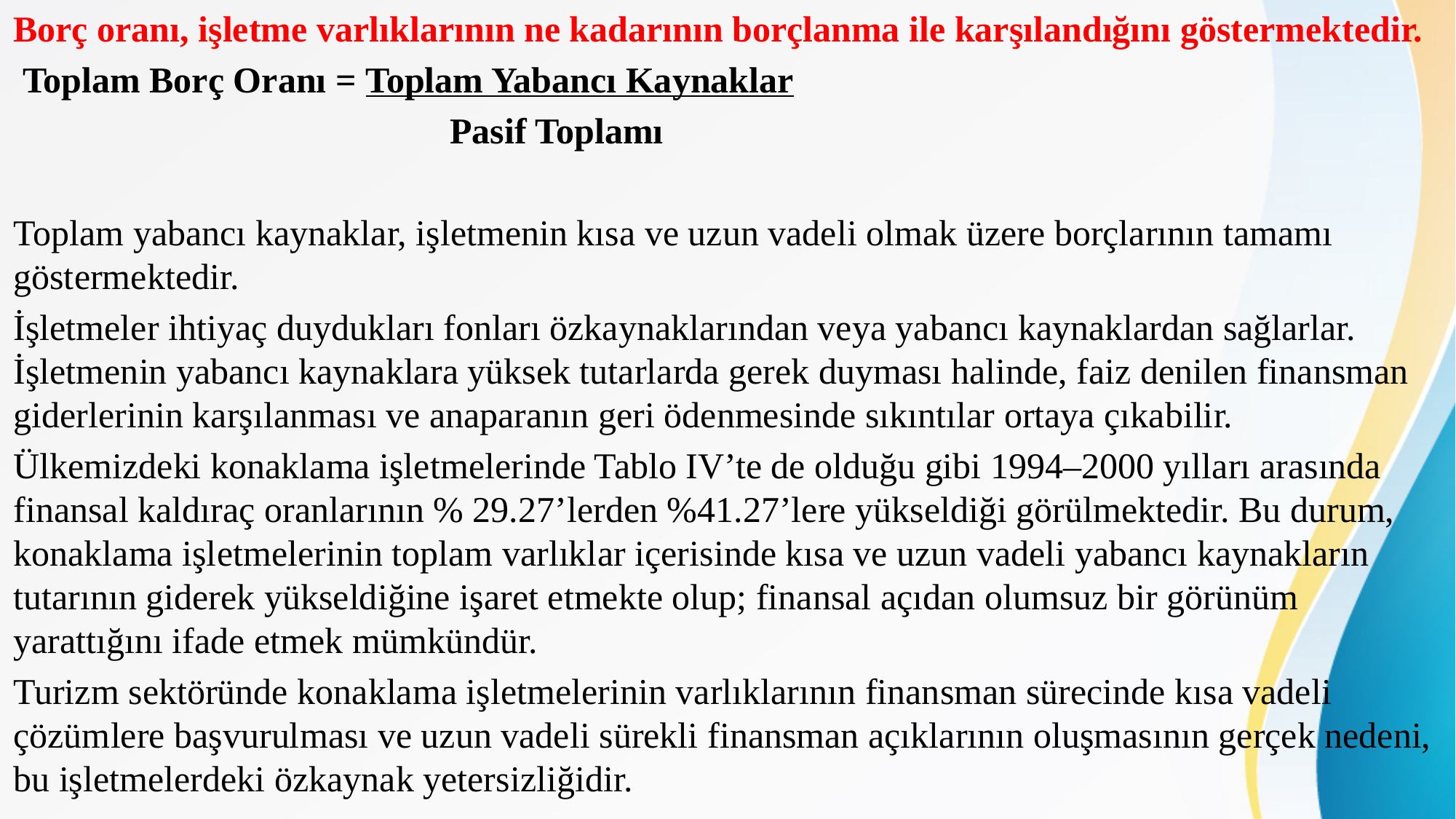

Borç oranı, işletme varlıklarının ne kadarının borçlanma ile karşılandığını göstermektedir.
 Toplam Borç Oranı = Toplam Yabancı Kaynaklar
                                                Pasif Toplamı

Toplam yabancı kaynaklar, işletmenin kısa ve uzun vadeli olmak üzere borçlarının tamamı göstermektedir.
İşletmeler ihtiyaç duydukları fonları özkaynaklarından veya yabancı kaynaklardan sağlarlar. İşletmenin yabancı kaynaklara yüksek tutarlarda gerek duyması halinde, faiz denilen finansman giderlerinin karşılanması ve anaparanın geri ödenmesinde sıkıntılar ortaya çıkabilir.
Ülkemizdeki konaklama işletmelerinde Tablo IV’te de olduğu gibi 1994–2000 yılları arasında finansal kaldıraç oranlarının % 29.27’lerden %41.27’lere yükseldiği görülmektedir. Bu durum, konaklama işletmelerinin toplam varlıklar içerisinde kısa ve uzun vadeli yabancı kaynakların tutarının giderek yükseldiğine işaret etmekte olup; finansal açıdan olumsuz bir görünüm yarattığını ifade etmek mümkündür.
Turizm sektöründe konaklama işletmelerinin varlıklarının finansman sürecinde kısa vadeli çözümlere başvurulması ve uzun vadeli sürekli finansman açıklarının oluşmasının gerçek nedeni, bu işletmelerdeki özkaynak yetersizliğidir.